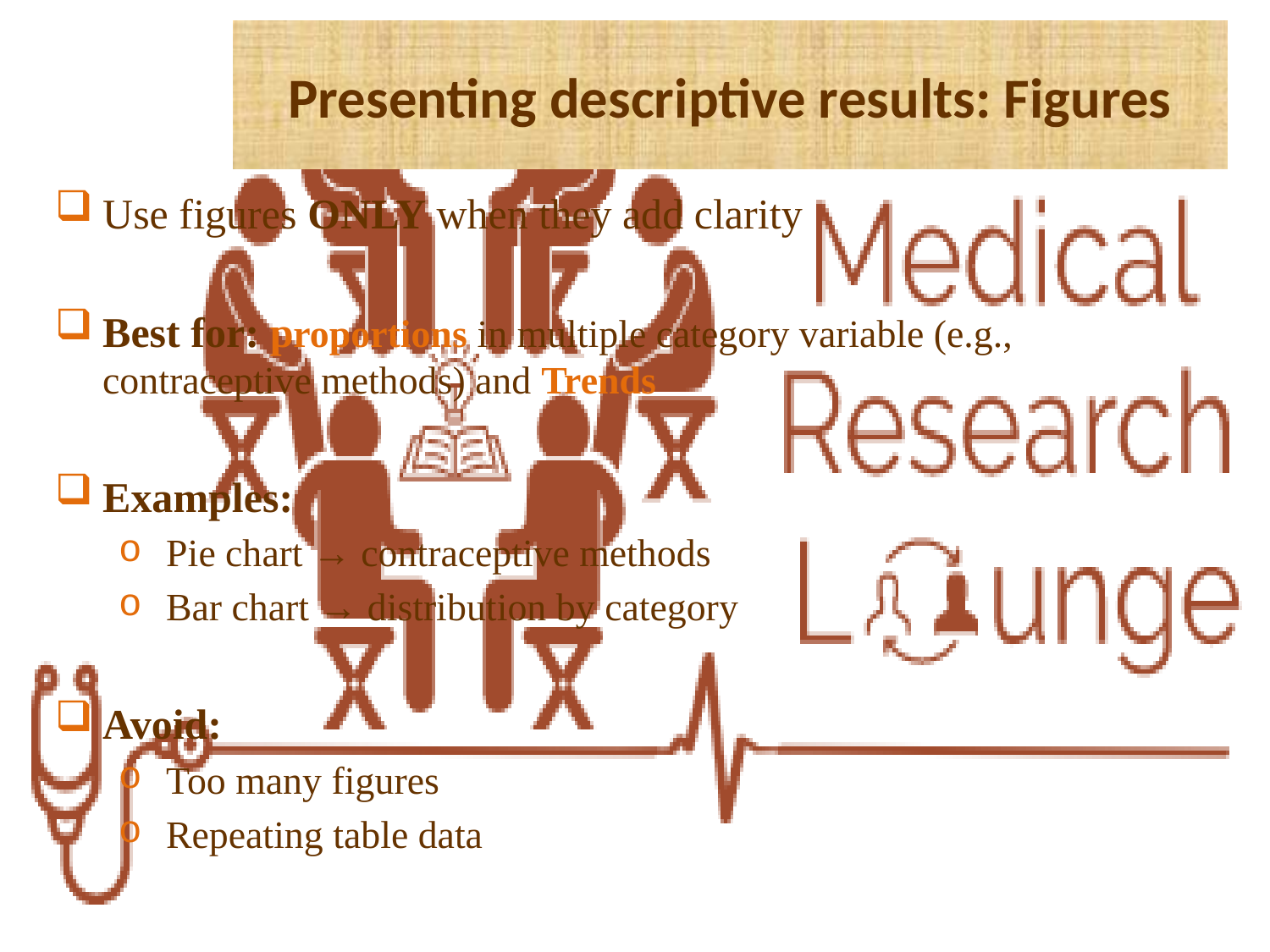

# Presenting descriptive results: Figures
Use figures ONLY when they add clarity

Best for: proportions in multiple category variable (e.g., contraceptive methods) and Trends

Examples:
Pie chart → contraceptive methods
Bar chart → distribution by category

Avoid:
Too many figures
Repeating table data